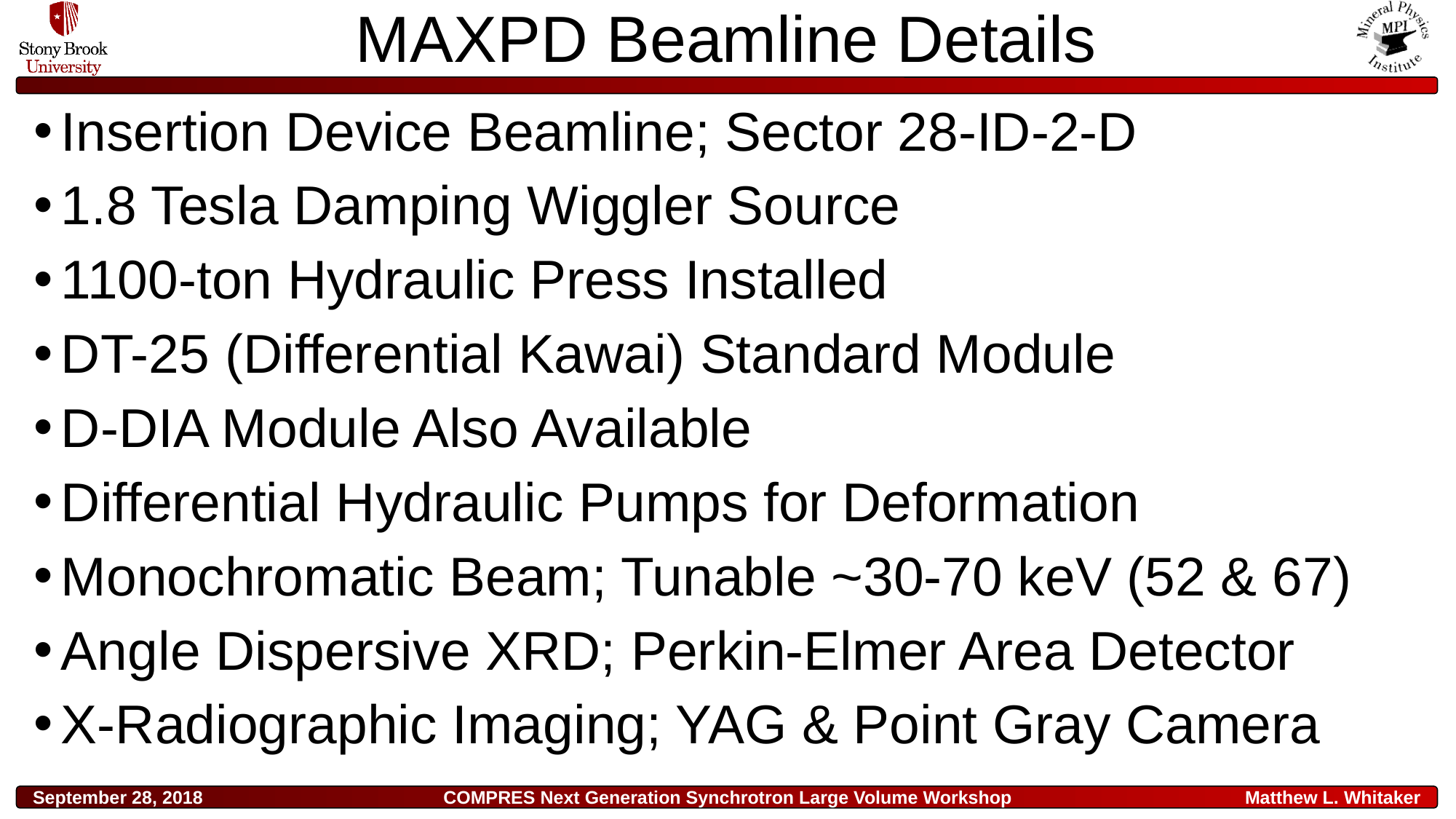

# MAXPD Beamline Details
Insertion Device Beamline; Sector 28-ID-2-D
1.8 Tesla Damping Wiggler Source
1100-ton Hydraulic Press Installed
DT-25 (Differential Kawai) Standard Module
D-DIA Module Also Available
Differential Hydraulic Pumps for Deformation
Monochromatic Beam; Tunable ~30-70 keV (52 & 67)
Angle Dispersive XRD; Perkin-Elmer Area Detector
X-Radiographic Imaging; YAG & Point Gray Camera

September 28, 2018
COMPRES Next Generation Synchrotron Large Volume Workshop
Matthew L. Whitaker